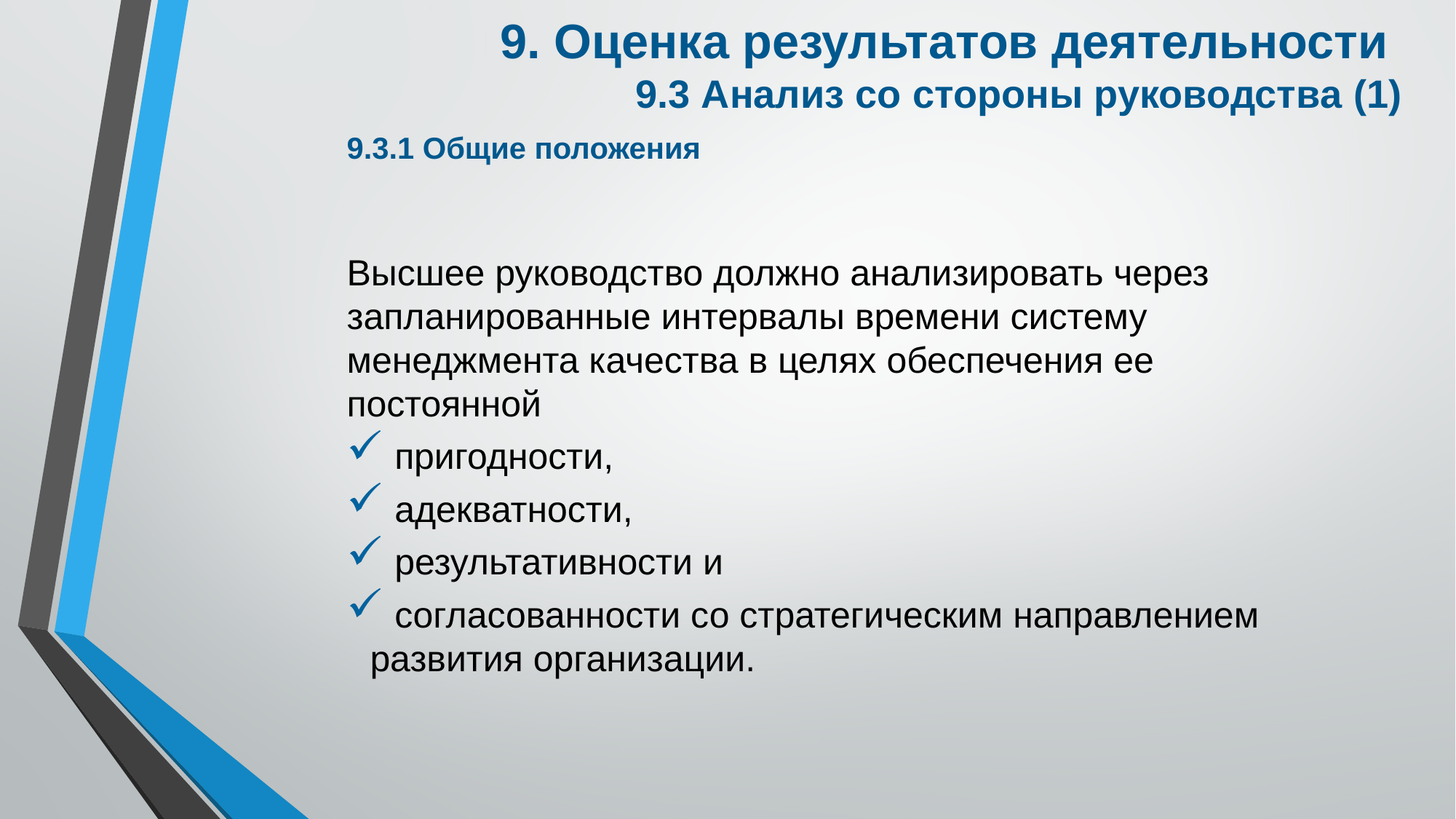

9. Оценка результатов деятельности
9.3 Анализ со стороны руководства (1)
9.3.1 Общие положения
Высшее руководство должно анализировать через запланированные интервалы времени систему менеджмента качества в целях обеспечения ее постоянной
 пригодности,
 адекватности,
 результативности и
 согласованности со стратегическим направлением развития организации.